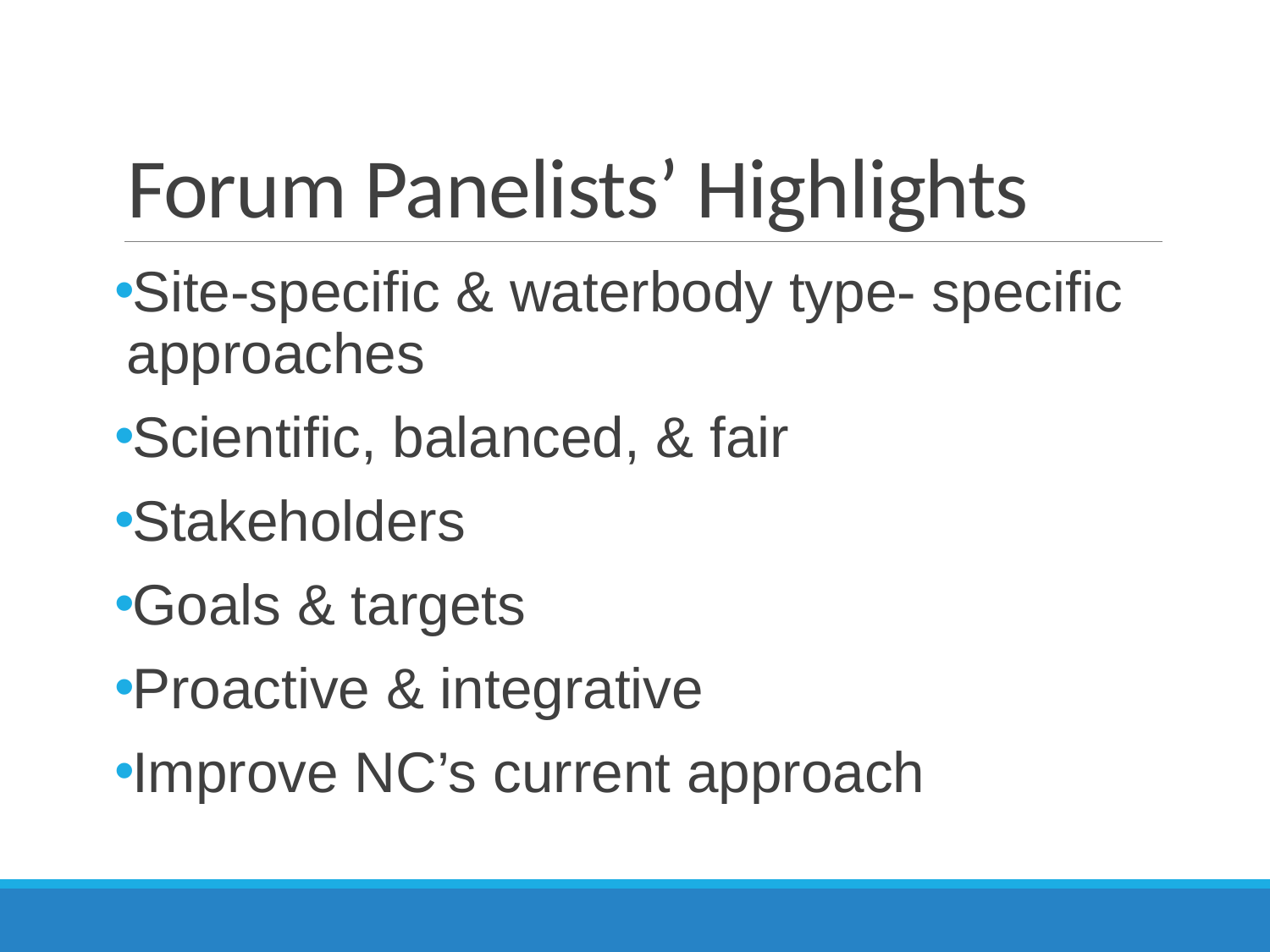

# Forum Panelists’ Highlights
Site-specific & waterbody type- specific approaches
Scientific, balanced, & fair
Stakeholders
Goals & targets
Proactive & integrative
Improve NC’s current approach